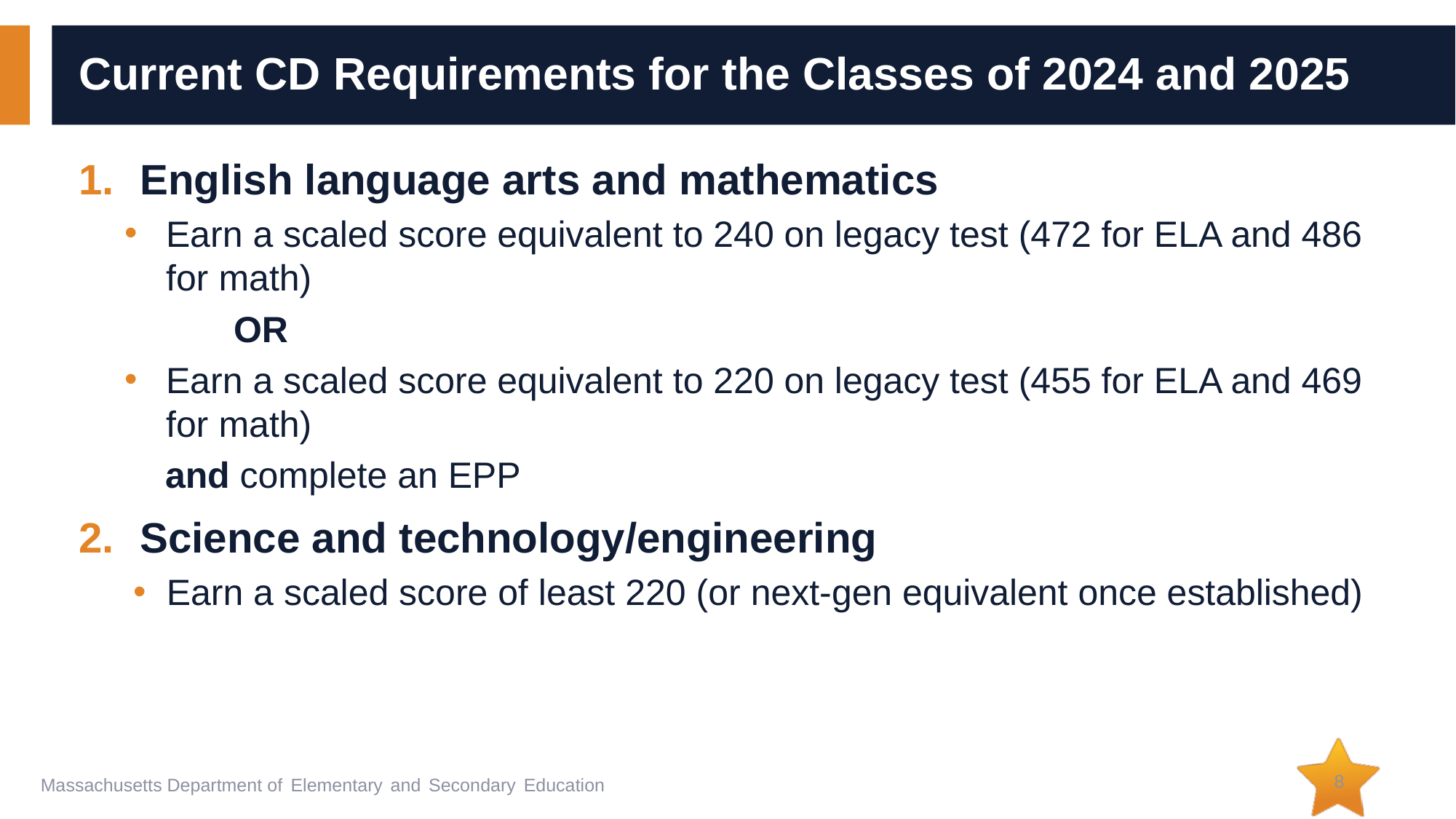

# Current CD Requirements for the Classes of 2024 and 2025
English language arts and mathematics
Earn a scaled score equivalent to 240 on legacy test (472 for ELA and 486 for math)
	OR
Earn a scaled score equivalent to 220 on legacy test (455 for ELA and 469 for math)
    and complete an EPP
Science and technology/engineering
Earn a scaled score of least 220 (or next-gen equivalent once established)

8